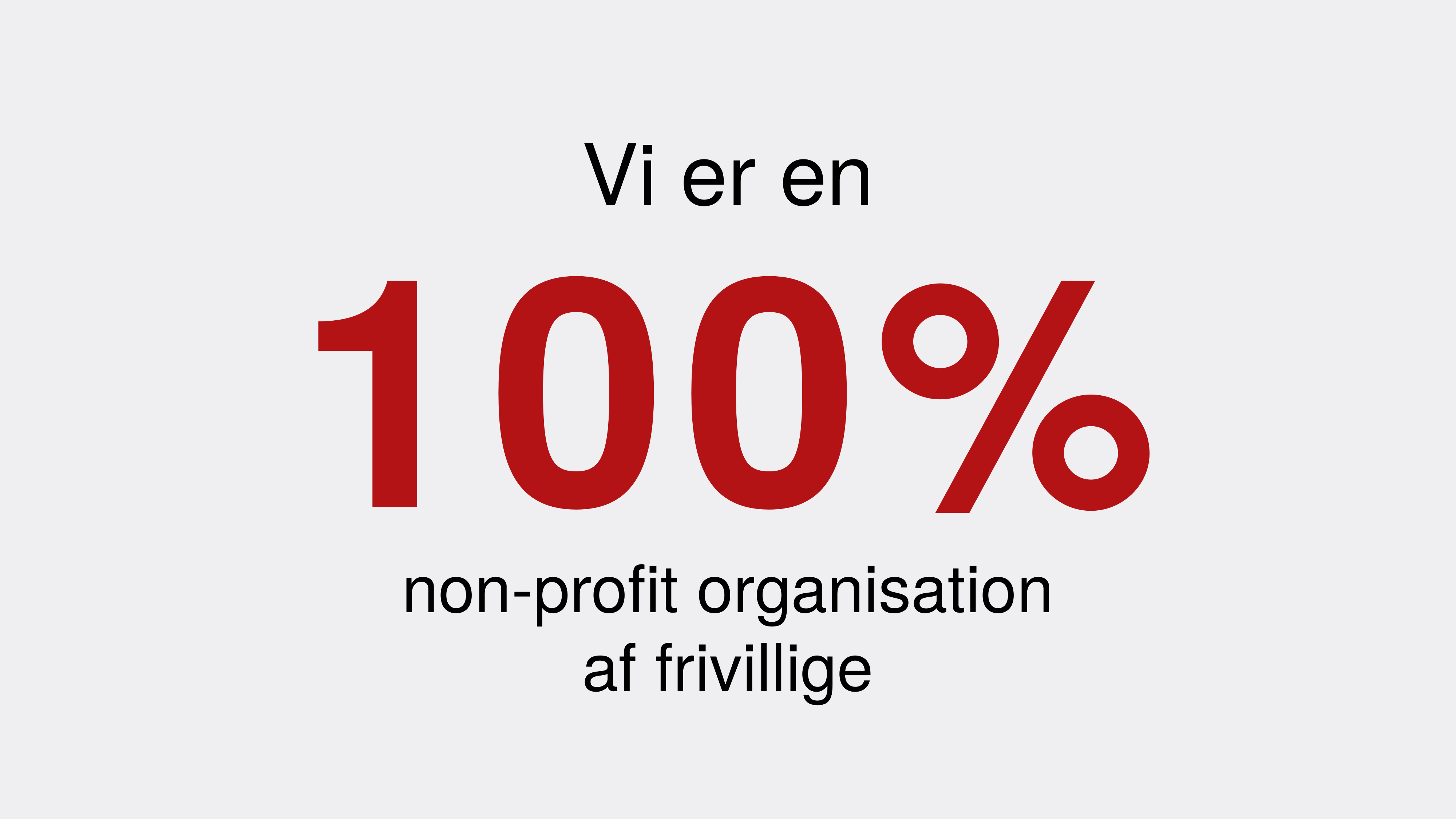

Vi er en
# 100%
non-profit organisation
af frivillige